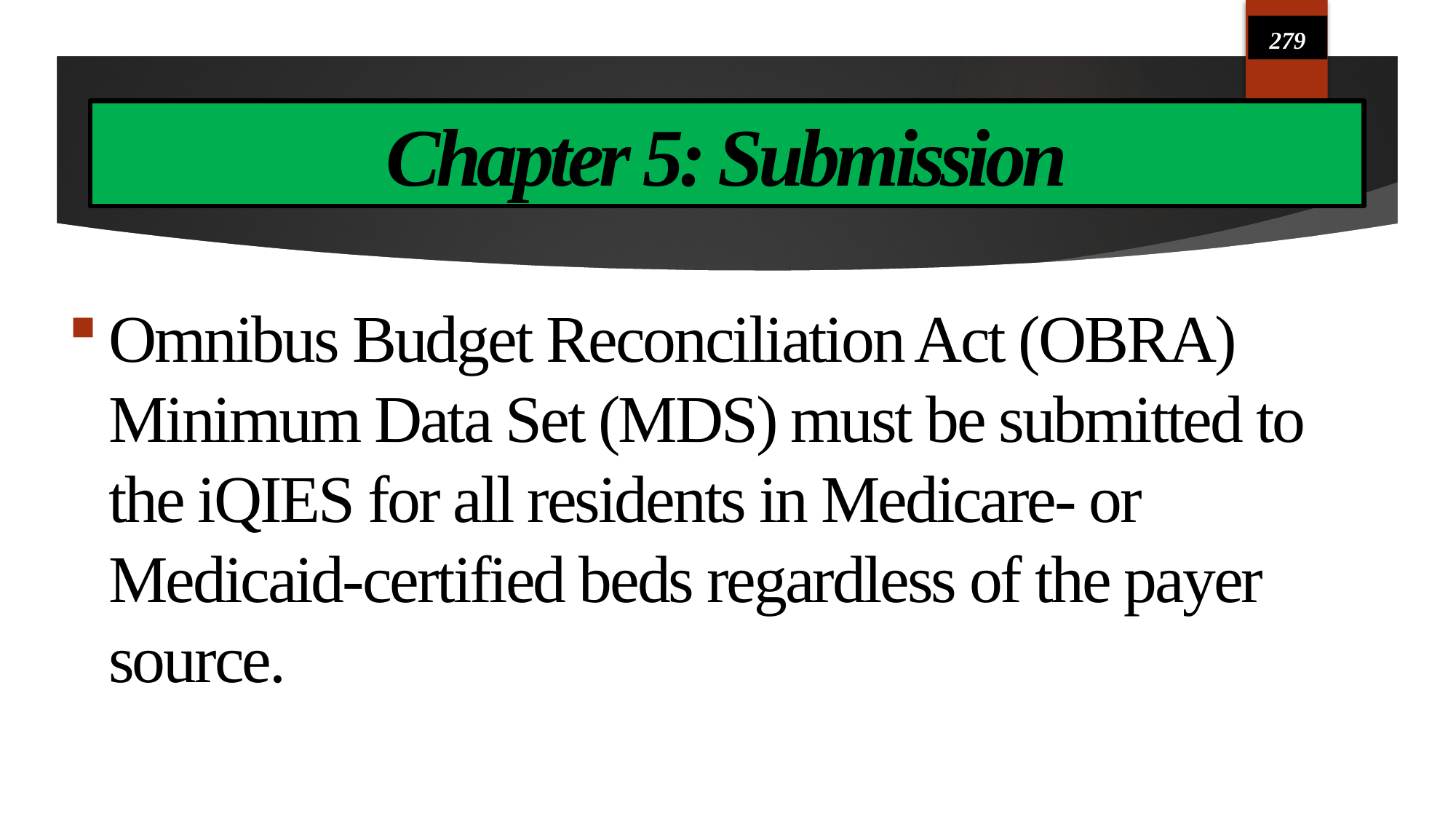

279
# Chapter 5: Submission
Omnibus Budget Reconciliation Act (OBRA) Minimum Data Set (MDS) must be submitted to the iQIES for all residents in Medicare- or Medicaid-certified beds regardless of the payer source.